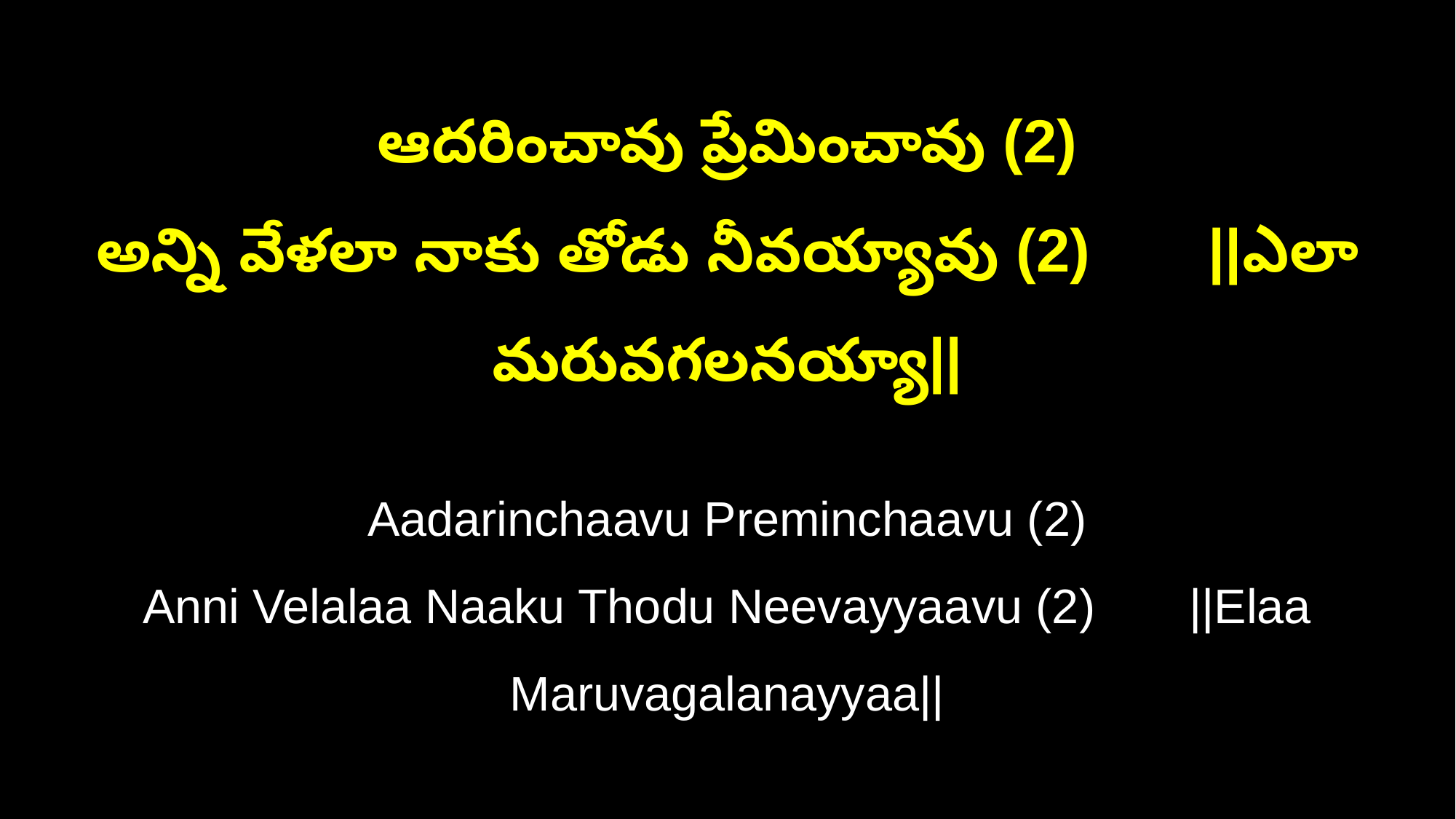

ఆదరించావు ప్రేమించావు (2)
అన్ని వేళలా నాకు తోడు నీవయ్యావు (2)       ||ఎలా మరువగలనయ్యా||
Aadarinchaavu Preminchaavu (2)
Anni Velalaa Naaku Thodu Neevayyaavu (2)       ||Elaa Maruvagalanayyaa||